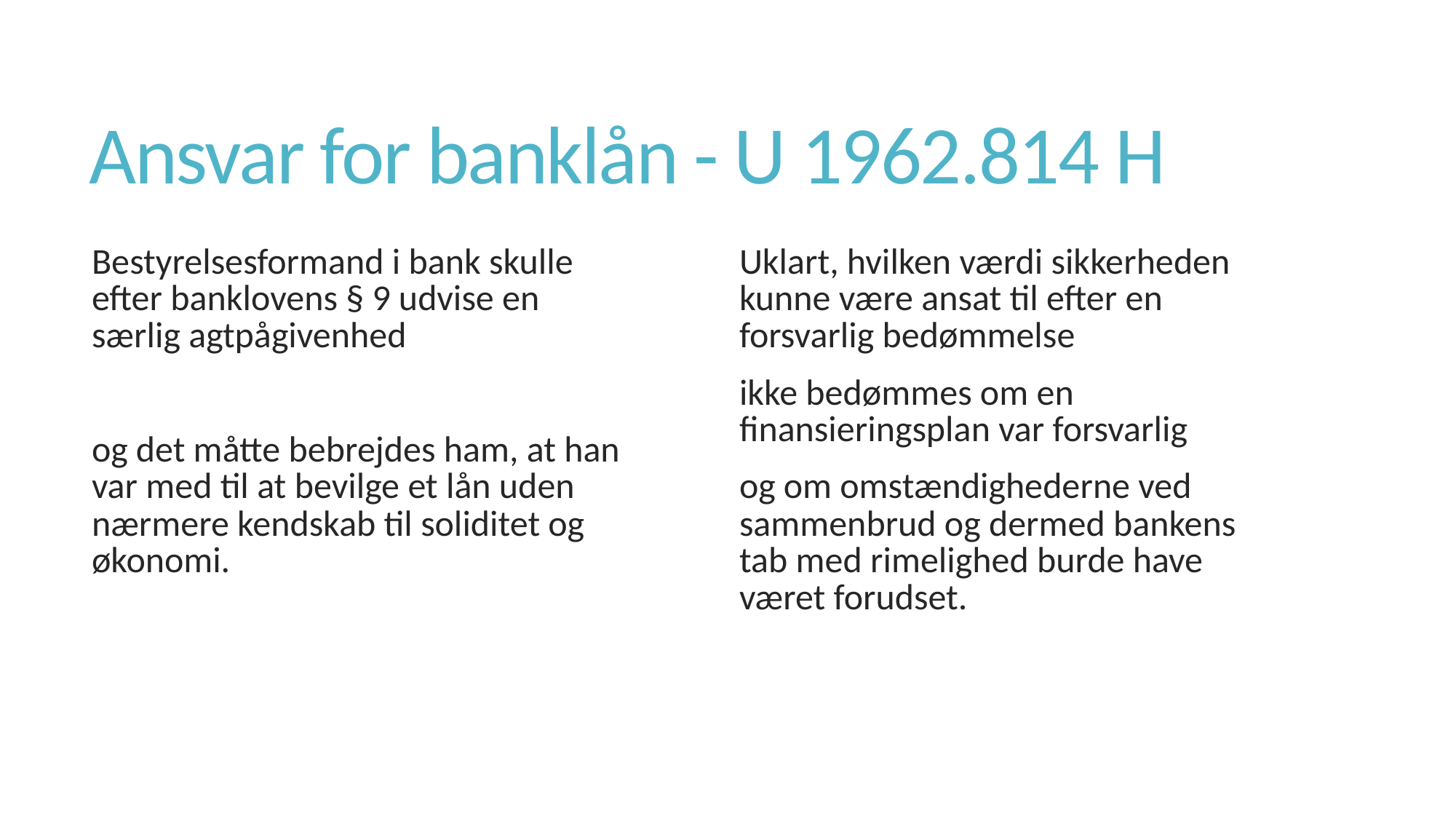

# Ansvar for banklån - U 1962.814 H
Bestyrelsesformand i bank skulle efter banklovens § 9 udvise en særlig agtpågivenhed

og det måtte bebrejdes ham, at han var med til at bevilge et lån uden nærmere kendskab til soliditet og økonomi.

Uklart, hvilken værdi sikkerheden kunne være ansat til efter en forsvarlig bedømmelse
ikke bedømmes om en finansieringsplan var forsvarlig
og om omstændighederne ved sammenbrud og dermed bankens tab med rimelighed burde have været forudset.